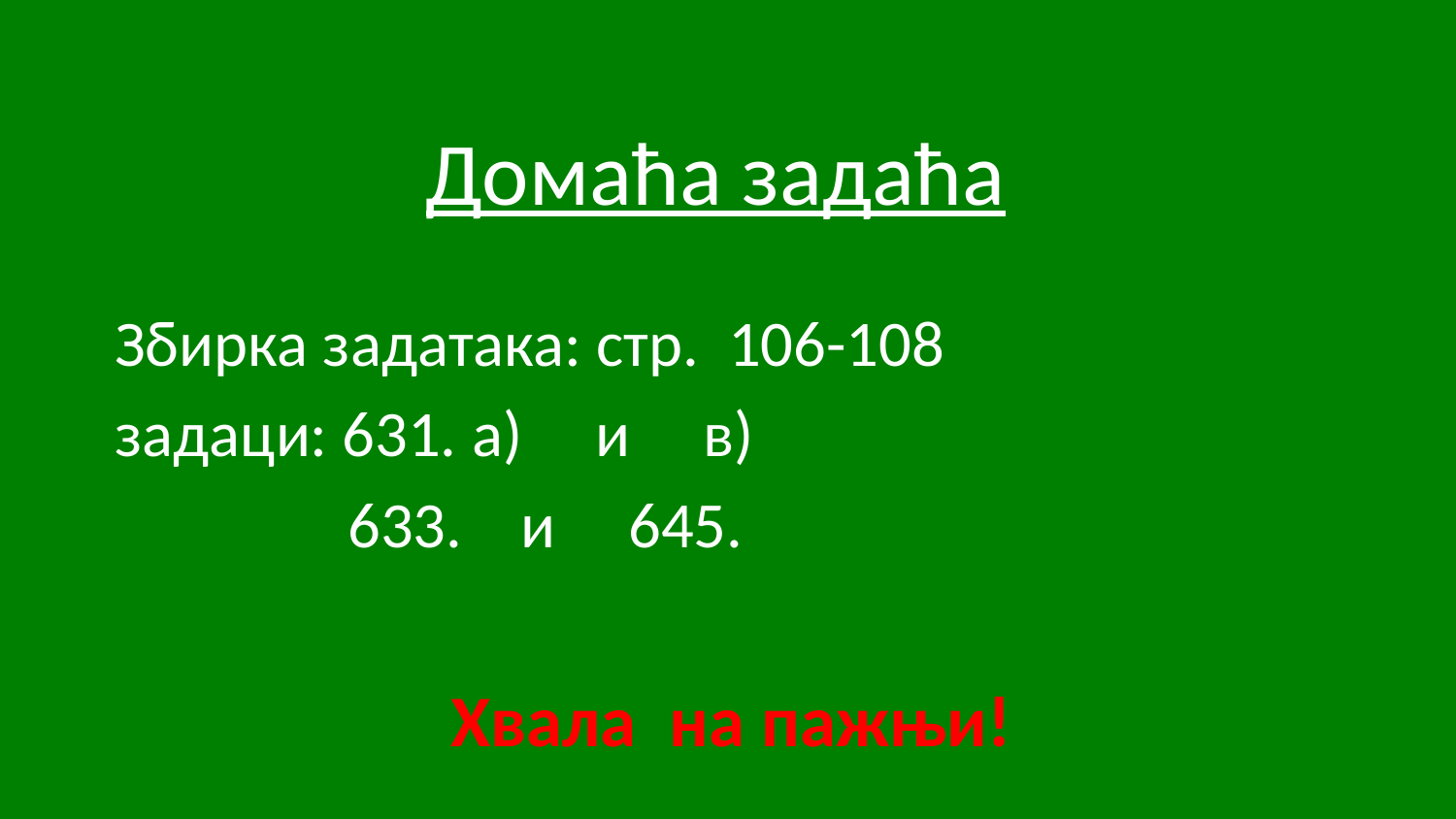

# Домаћа задаћа
Збирка задатака: стр.  106-108
задаци: 631. а)     и     в)
                633.    и     645.

Хвала  на пажњи!